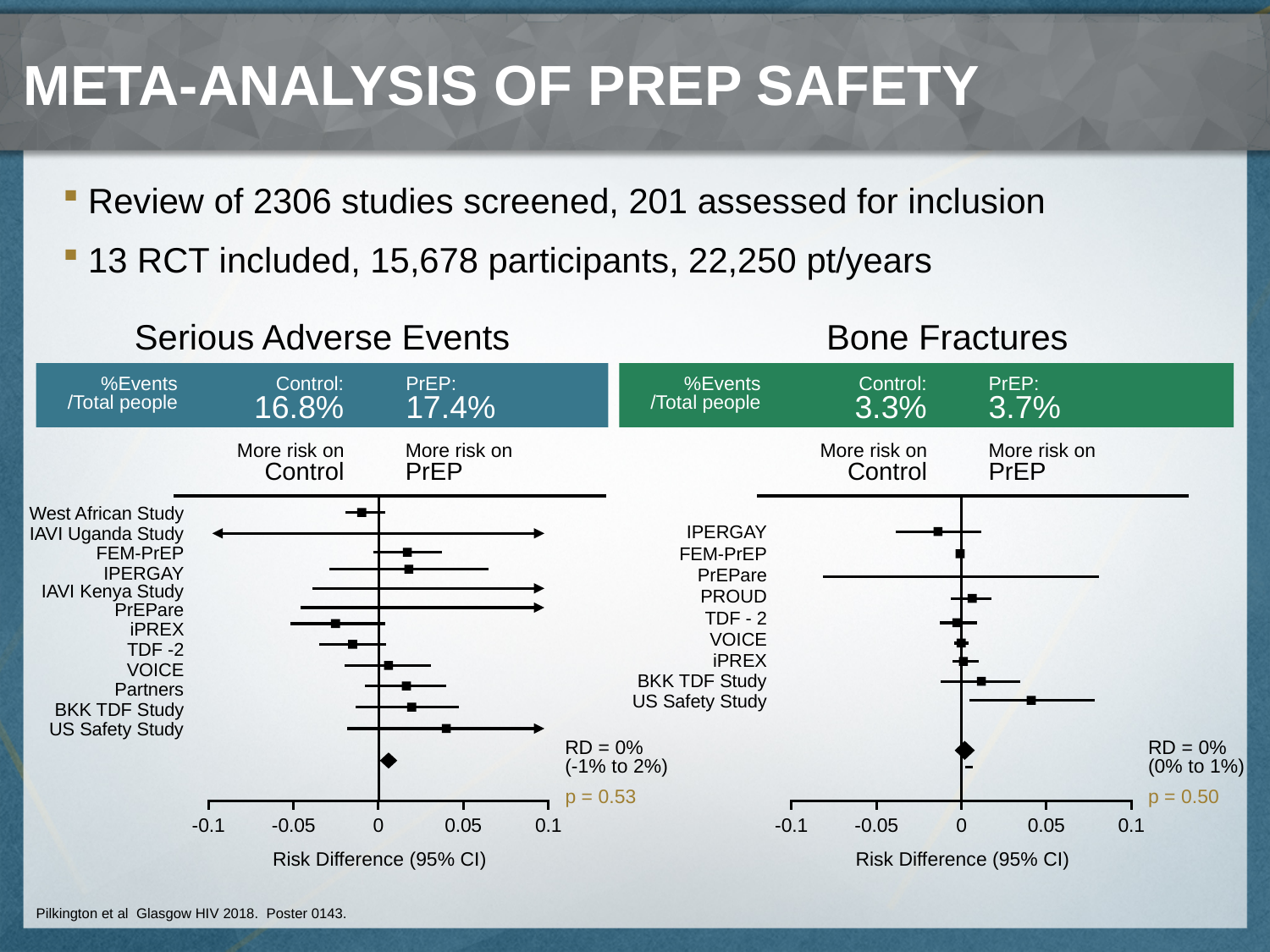

# Meta-Analysis of PrEP Safety
Review of 2306 studies screened, 201 assessed for inclusion
13 RCT included, 15,678 participants, 22,250 pt/years

Serious Adverse Events

%Events
/Total people
Control:
16.8%
PrEP:
17.4%
More risk on
Control
More risk on
PrEP
West African Study

IAVI Uganda Study
FEM-PrEP

IPERGAY

IAVI Kenya Study
PrEPare
iPREX

TDF -2

VOICE

Partners

BKK TDF Study

US Safety Study

RD = 0%
(-1% to 2%)

### Chart

| Category | Series 1 |
|---|---|
| -0.1 | None |
| -0.05 | None |
| 0 | None |
| 0.05 | None |
| 0.1 | None |
p = 0.53
Risk Difference (95% CI)
Bone Fractures

%Events
/Total people
Control:
3.3%
PrEP:
3.7%
More risk on
Control
More risk on
PrEP
IPERGAY

FEM-PrEP

PrEPare
PROUD

TDF - 2

VOICE

iPREX

US Safety Study

RD = 0%
(0% to 1%)

### Chart

| Category | Series 1 |
|---|---|
| -0.1 | None |
| -0.05 | None |
| 0 | None |
| 0.05 | None |
| 0.1 | None |
p = 0.50
Risk Difference (95% CI)
BKK TDF Study
Pilkington et al  Glasgow HIV 2018.  Poster 0143.